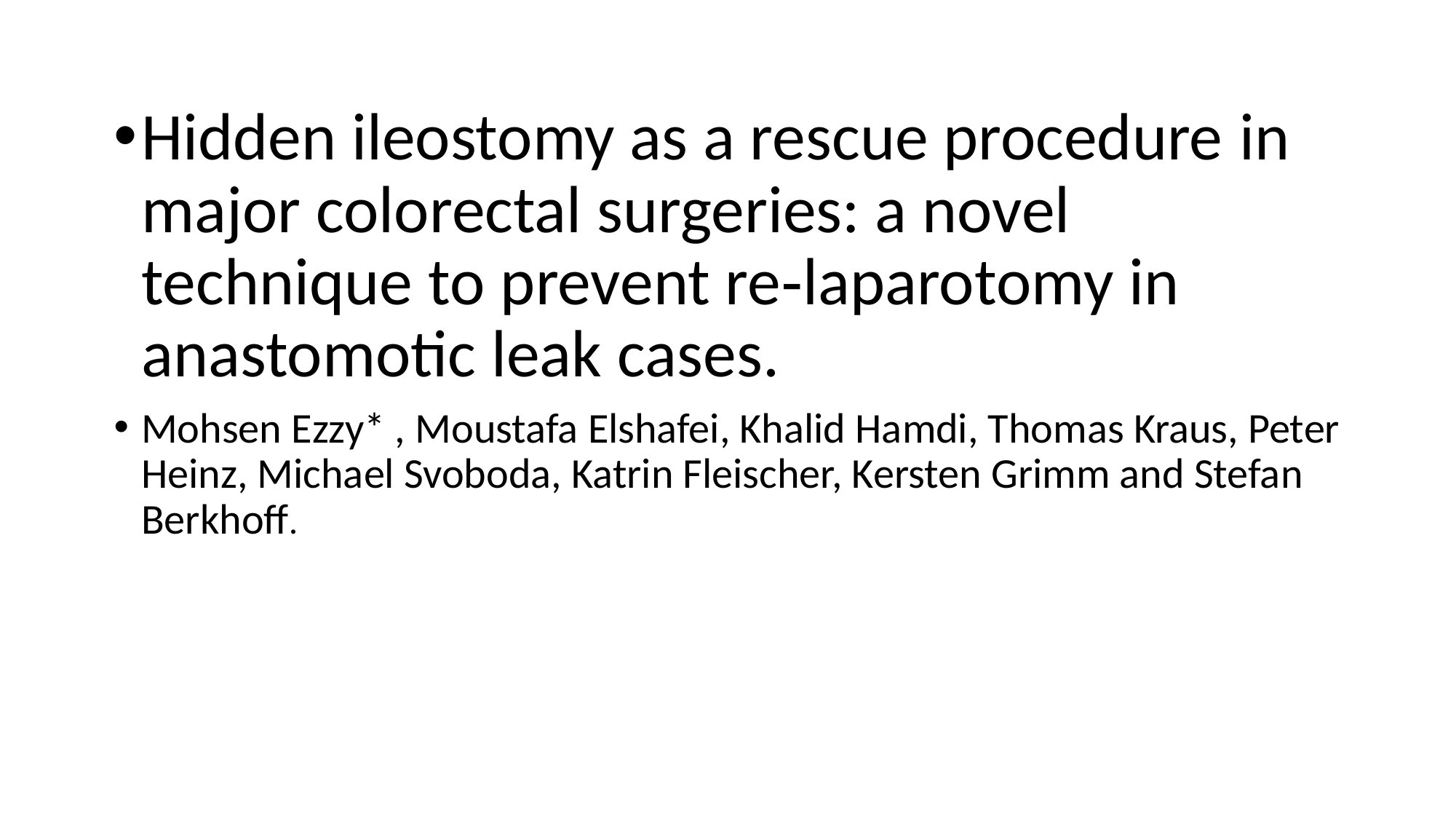

Hidden ileostomy as a rescue procedure in major colorectal surgeries: a novel technique to prevent re‑laparotomy in anastomotic leak cases.
Mohsen Ezzy* , Moustafa Elshafei, Khalid Hamdi, Thomas Kraus, Peter Heinz, Michael Svoboda, Katrin Fleischer, Kersten Grimm and Stefan Berkhoff.